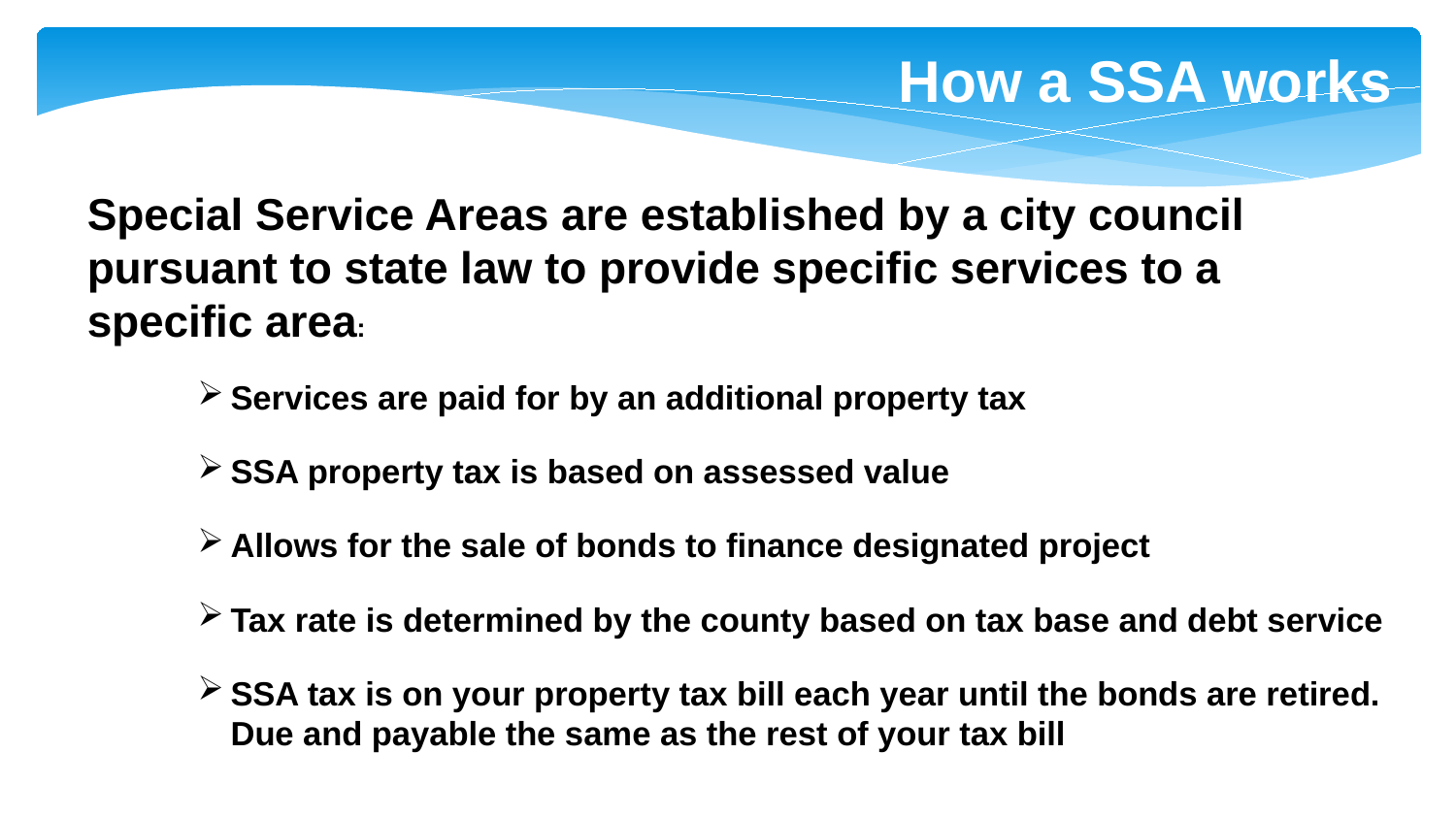

How a SSA works
Special Service Areas are established by a city council pursuant to state law to provide specific services to a specific area:

Services are paid for by an additional property tax

SSA property tax is based on assessed value

Allows for the sale of bonds to finance designated project

Tax rate is determined by the county based on tax base and debt service

SSA tax is on your property tax bill each year until the bonds are retired. Due and payable the same as the rest of your tax bill